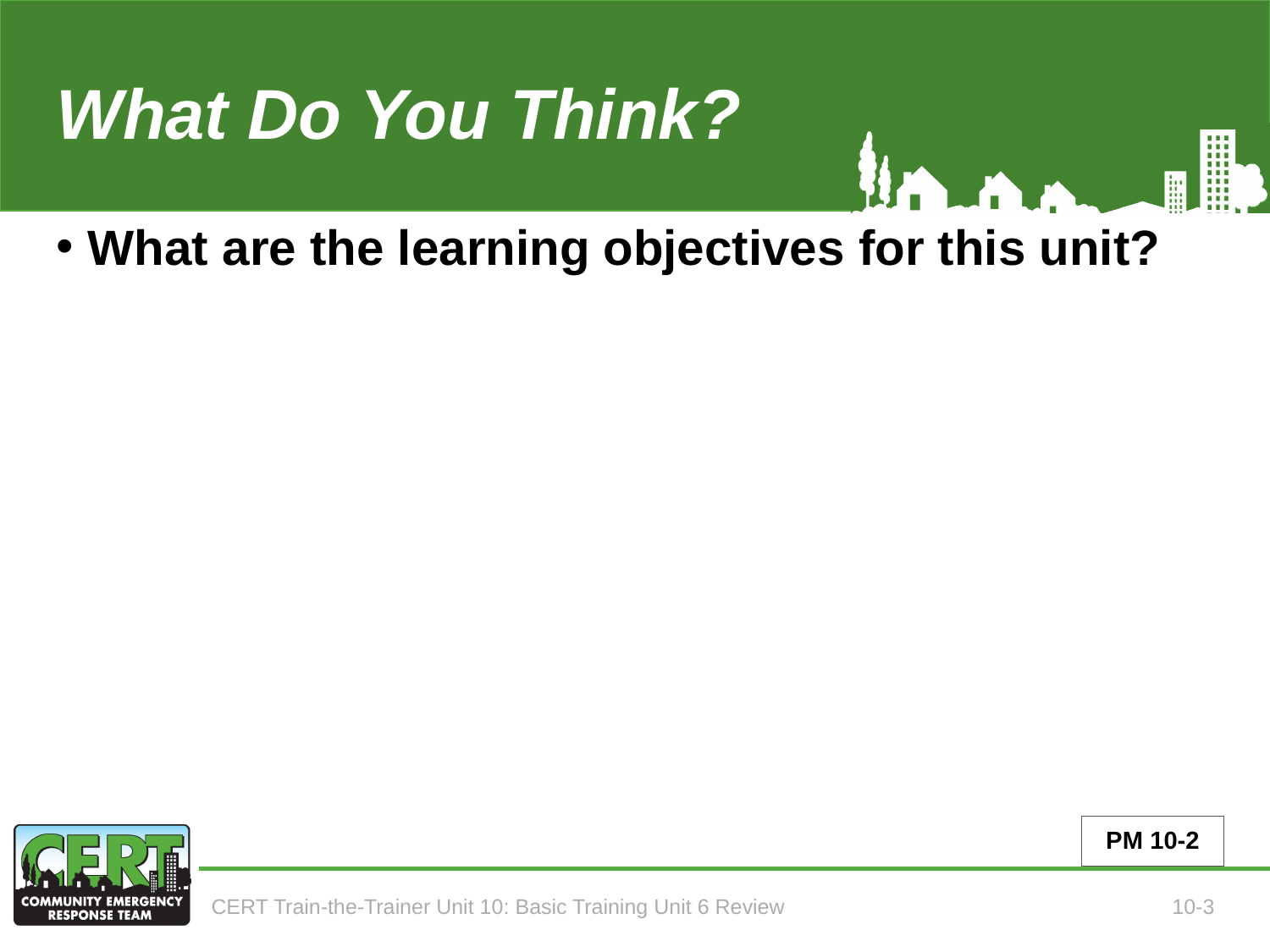

What Do You Think?
# What are the learning objectives for this unit? (Unit 6)
PM 10-2
CERT Train-the-Trainer Unit 10: Basic Training Unit 6 Review
10-3